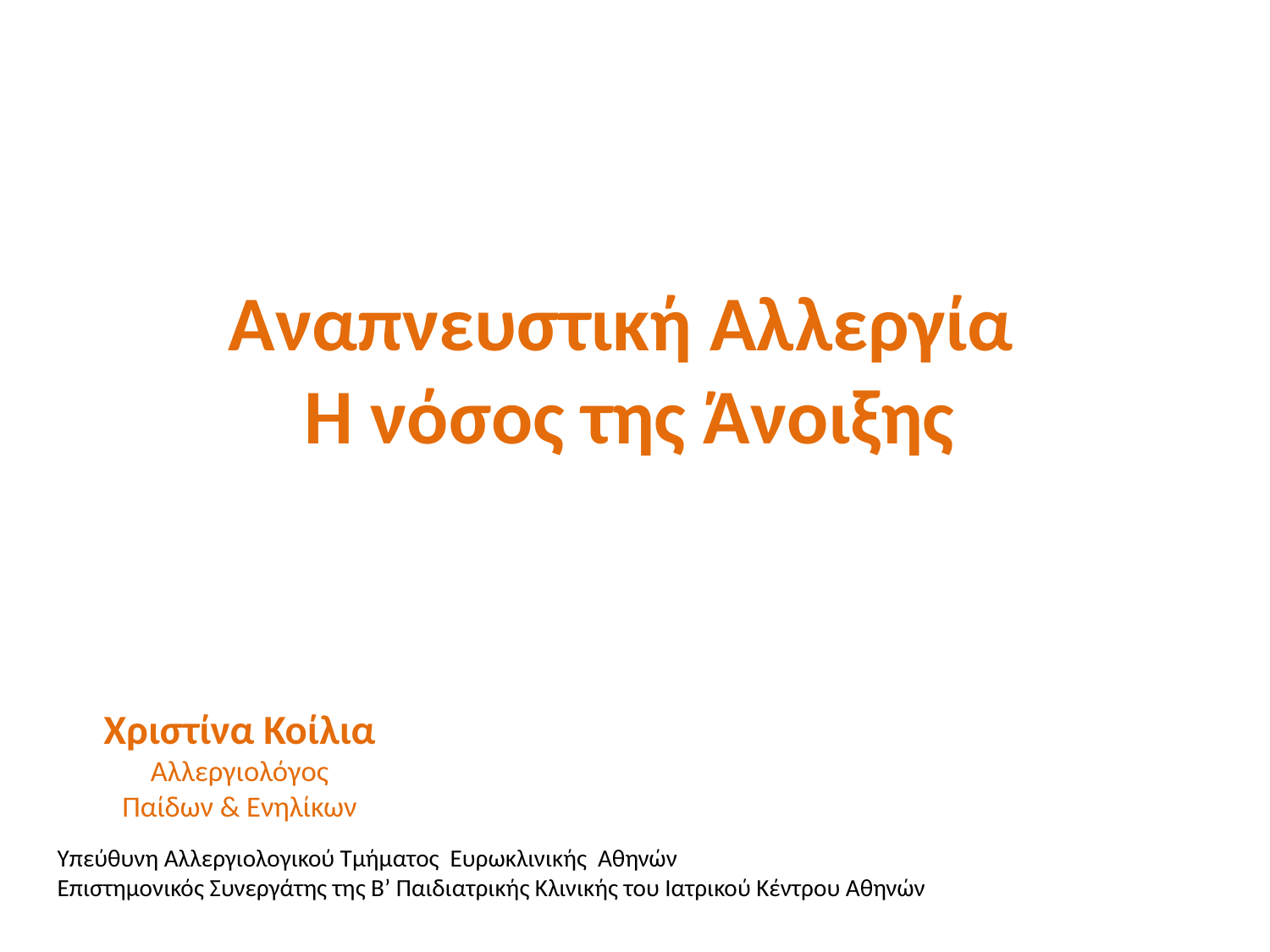

# Αναπνευστική Αλλεργία Η νόσος της Άνοιξης
Χριστίνα Κοίλια
Αλλεργιολόγος
Παίδων & Ενηλίκων
Υπεύθυνη Αλλεργιολογικού Τμήματος  Ευρωκλινικής  Αθηνών
Επιστημονικός Συνεργάτης της Β’ Παιδιατρικής Κλινικής του Ιατρικού Κέντρου Αθηνών